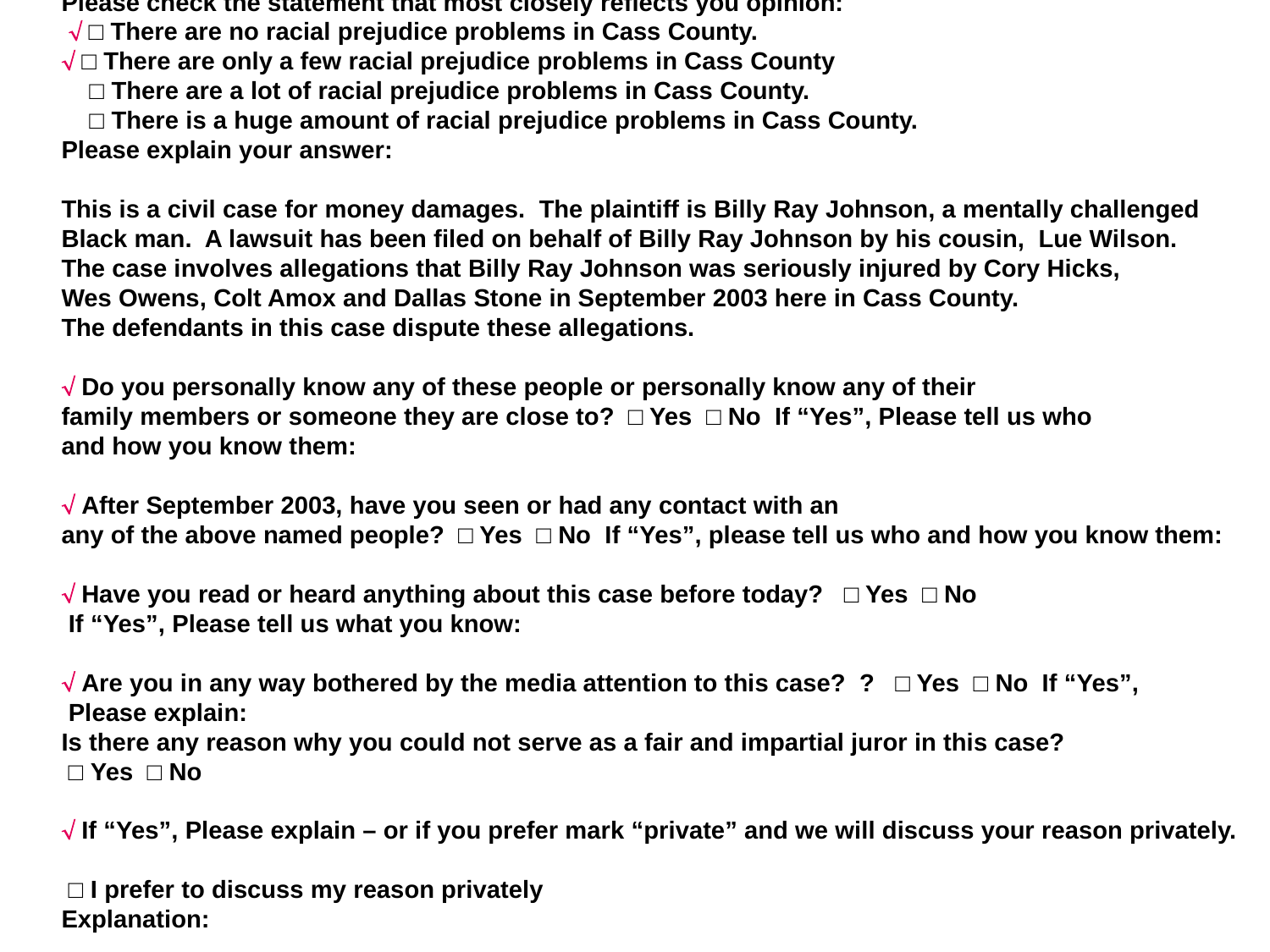

Please check the statement that most closely reflects you opinion:
 √ □ There are no racial prejudice problems in Cass County.
√ □ There are only a few racial prejudice problems in Cass County
    □ There are a lot of racial prejudice problems in Cass County.
    □ There is a huge amount of racial prejudice problems in Cass County.
Please explain your answer:

This is a civil case for money damages.  The plaintiff is Billy Ray Johnson, a mentally challenged
Black man.  A lawsuit has been filed on behalf of Billy Ray Johnson by his cousin,  Lue Wilson.
The case involves allegations that Billy Ray Johnson was seriously injured by Cory Hicks,
Wes Owens, Colt Amox and Dallas Stone in September 2003 here in Cass County.
The defendants in this case dispute these allegations.

√ Do you personally know any of these people or personally know any of their
family members or someone they are close to?  □ Yes  □ No  If “Yes”, Please tell us who
and how you know them:

√ After September 2003, have you seen or had any contact with an
any of the above named people?  □ Yes  □ No  If “Yes”, please tell us who and how you know them:

√ Have you read or heard anything about this case before today?   □ Yes  □ No
 If “Yes”, Please tell us what you know:

√ Are you in any way bothered by the media attention to this case?  ?   □ Yes  □ No  If “Yes”,
 Please explain:
Is there any reason why you could not serve as a fair and impartial juror in this case?
 □ Yes  □ No

√ If “Yes”, Please explain – or if you prefer mark “private” and we will discuss your reason privately.
 □ I prefer to discuss my reason privately
Explanation: